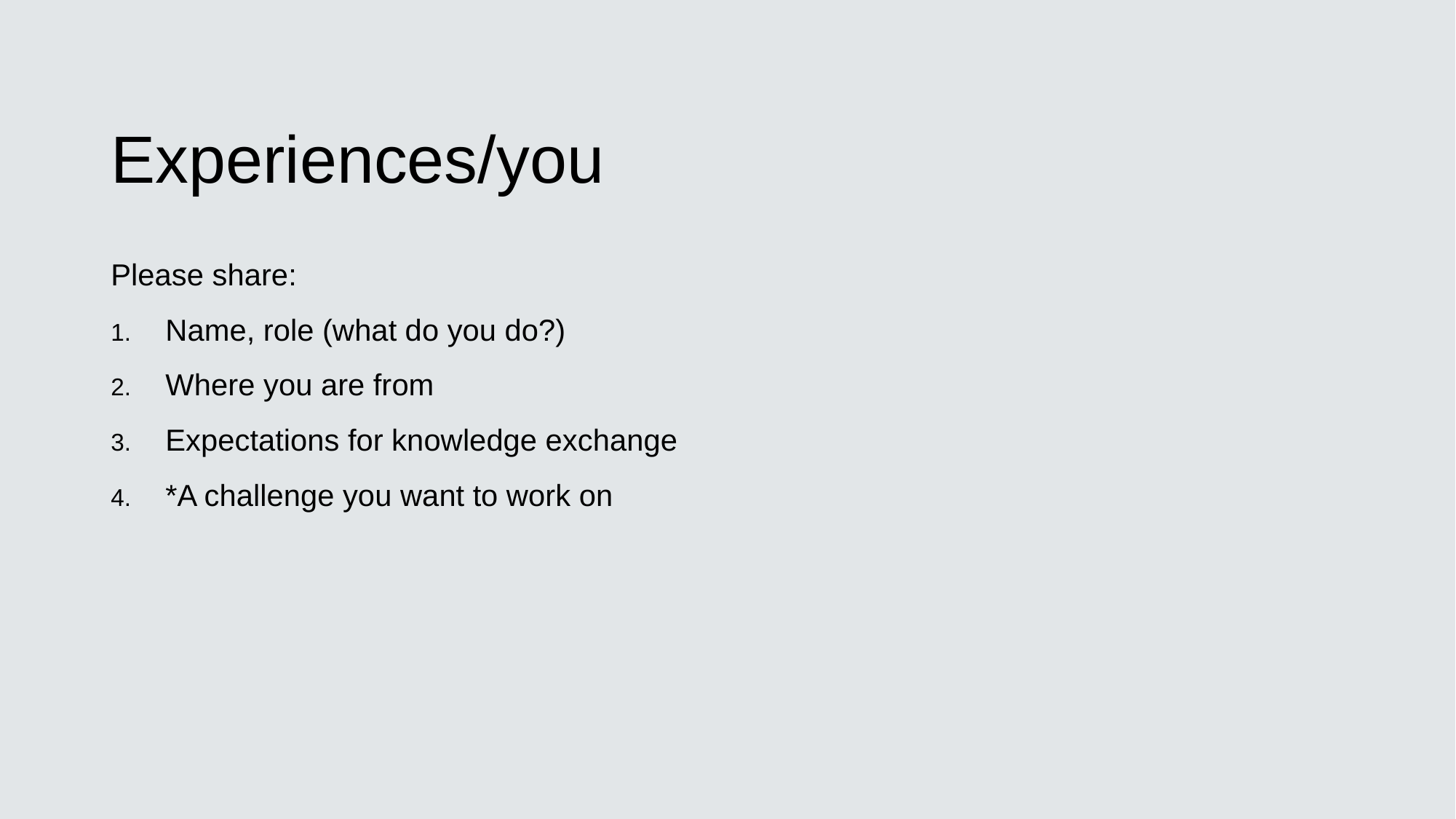

# Experiences/you
Please share:
Name, role (what do you do?)
Where you are from
Expectations for knowledge exchange
*A challenge you want to work on